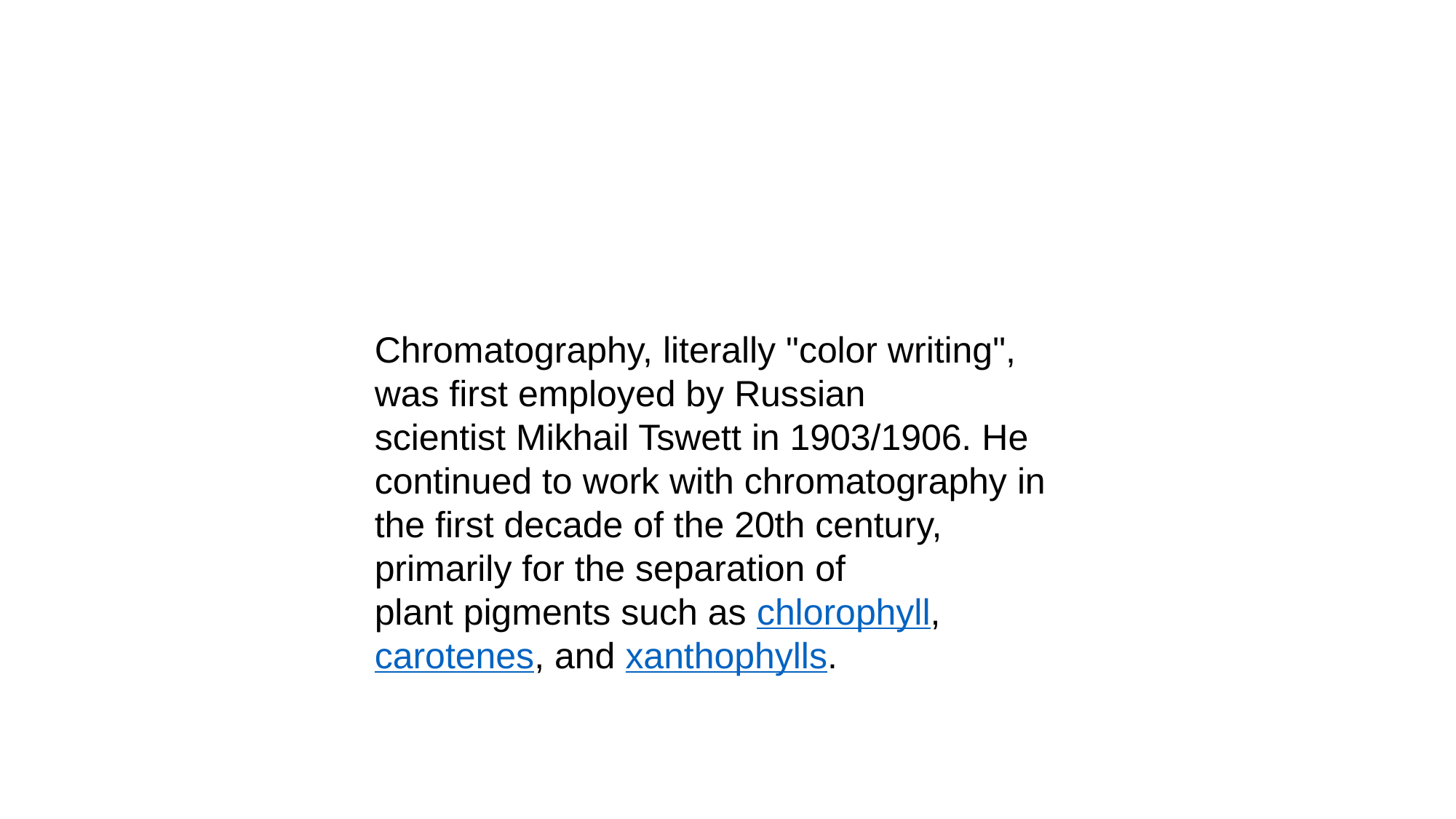

Chromatography, literally "color writing", was first employed by Russian scientist Mikhail Tswett in 1903/1906. He continued to work with chromatography in the first decade of the 20th century, primarily for the separation of plant pigments such as chlorophyll, carotenes, and xanthophylls.